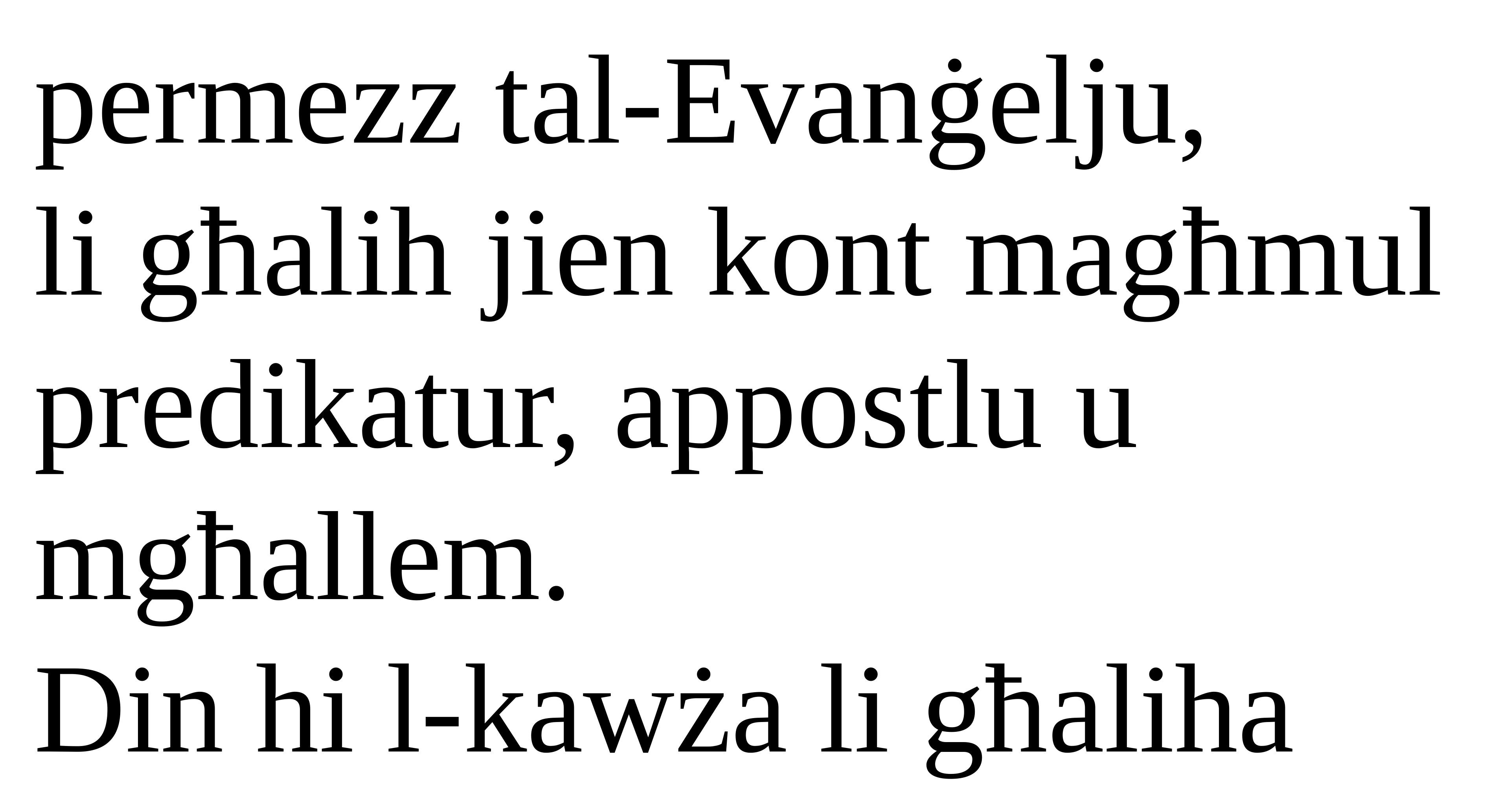

permezz tal-Evanġelju,
li għalih jien kont magħmul predikatur, appostlu u mgħallem.
Din hi l-kawża li għaliha